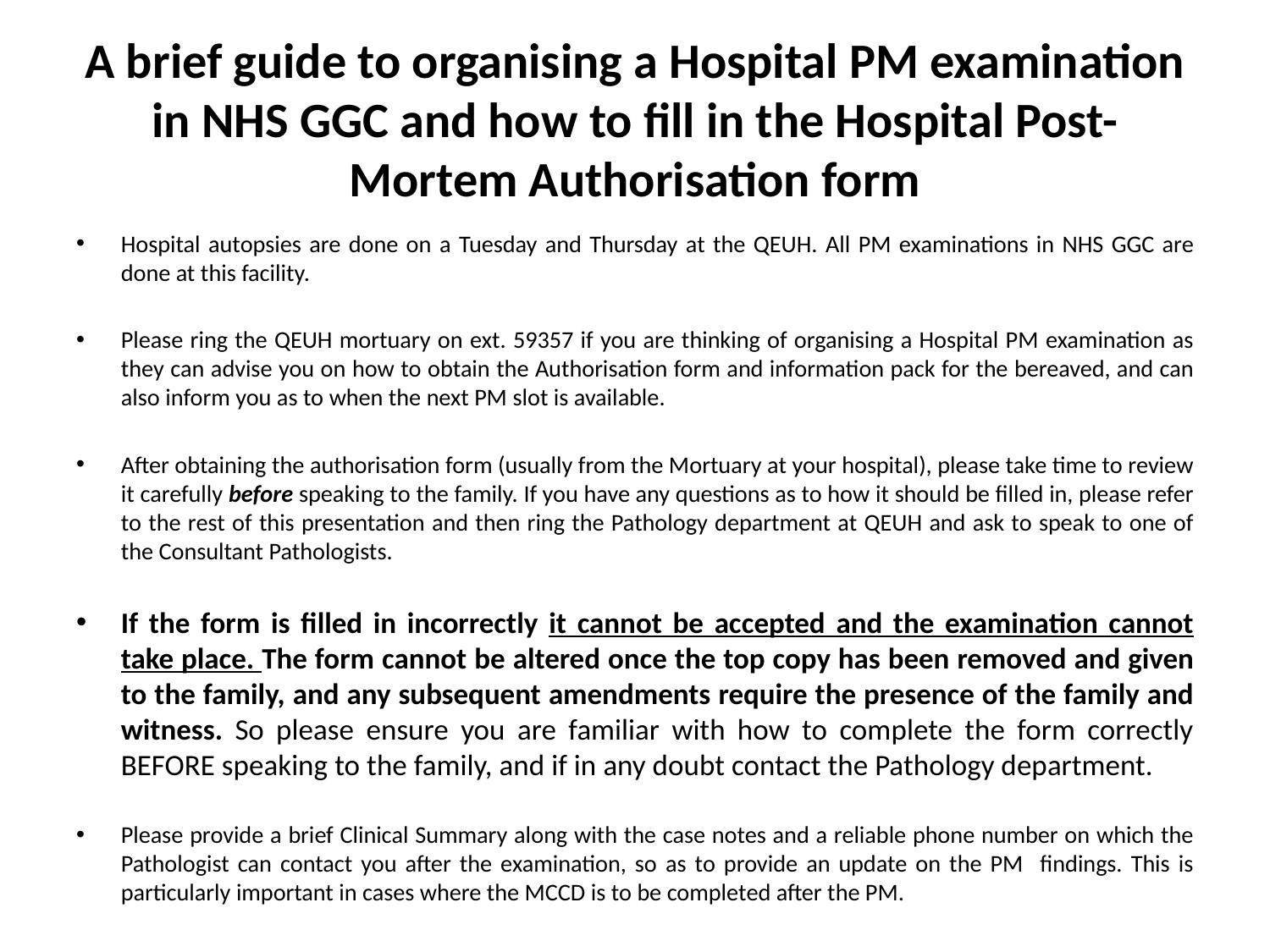

# A brief guide to organising a Hospital PM examination in NHS GGC and how to fill in the Hospital Post-Mortem Authorisation form
Hospital autopsies are done on a Tuesday and Thursday at the QEUH. All PM examinations in NHS GGC are done at this facility.

Please ring the QEUH mortuary on ext. 59357 if you are thinking of organising a Hospital PM examination as they can advise you on how to obtain the Authorisation form and information pack for the bereaved, and can also inform you as to when the next PM slot is available.

After obtaining the authorisation form (usually from the Mortuary at your hospital), please take time to review it carefully before speaking to the family. If you have any questions as to how it should be filled in, please refer to the rest of this presentation and then ring the Pathology department at QEUH and ask to speak to one of the Consultant Pathologists.

If the form is filled in incorrectly it cannot be accepted and the examination cannot take place. The form cannot be altered once the top copy has been removed and given to the family, and any subsequent amendments require the presence of the family and witness. So please ensure you are familiar with how to complete the form correctly BEFORE speaking to the family, and if in any doubt contact the Pathology department.

Please provide a brief Clinical Summary along with the case notes and a reliable phone number on which the Pathologist can contact you after the examination, so as to provide an update on the PM  findings. This is particularly important in cases where the MCCD is to be completed after the PM.